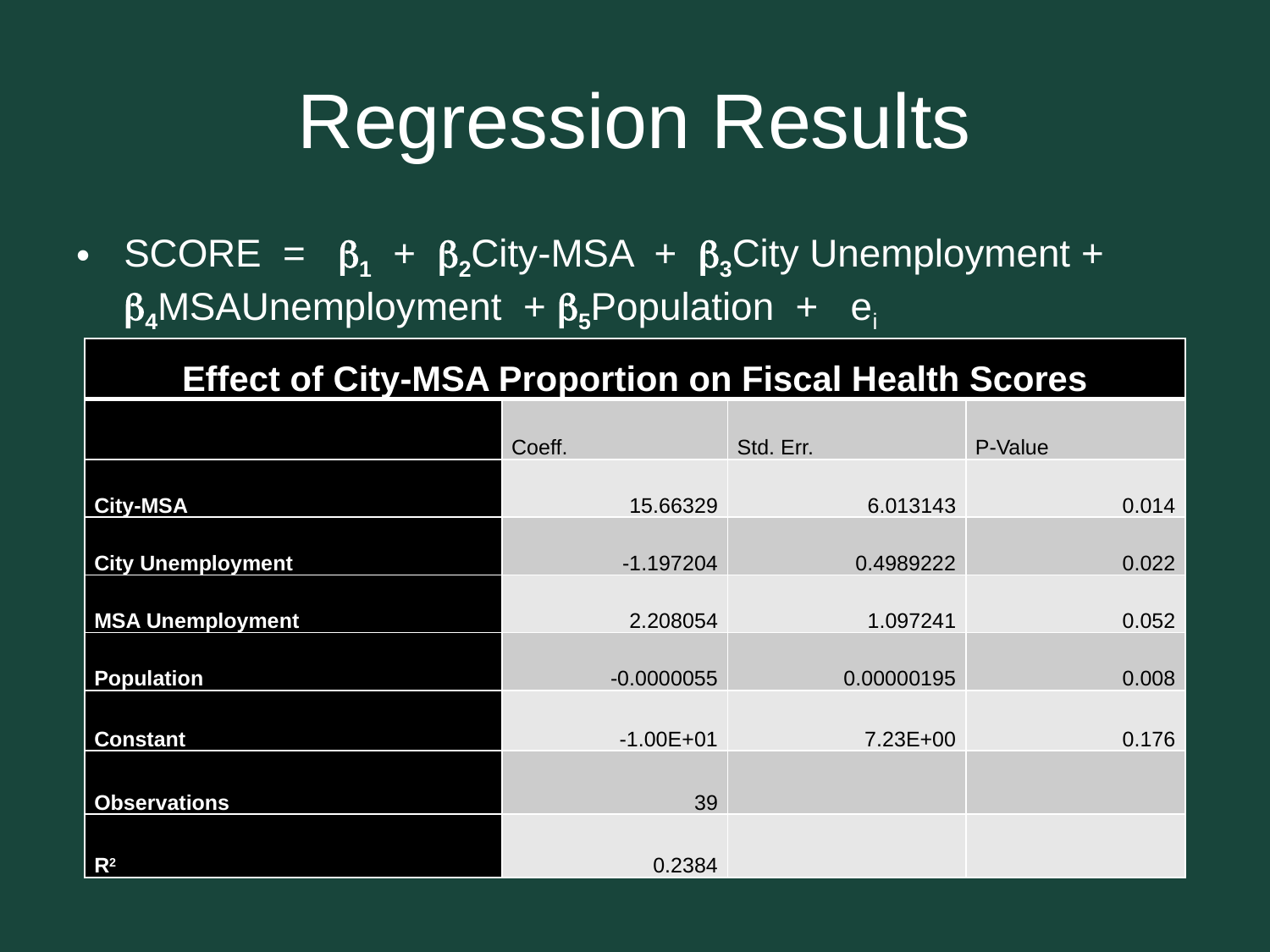

# Regression Results
SCORE  =   β1  +  β2City-MSA  +  β3City Unemployment +  β4MSAUnemployment  + β5Population  +   ei

| Effect of City-MSA Proportion on Fiscal Health Scores |  |  |  |
| --- | --- | --- | --- |
|  | Coeff. | Std. Err. | P-Value |
| City-MSA | 15.66329 | 6.013143 | 0.014 |
| City Unemployment | -1.197204 | 0.4989222 | 0.022 |
| MSA Unemployment | 2.208054 | 1.097241 | 0.052 |
| Population | -0.0000055 | 0.00000195 | 0.008 |
| Constant | -1.00E+01 | 7.23E+00 | 0.176 |
| Observations | 39 |  |  |
| R2 | 0.2384 |  |  |